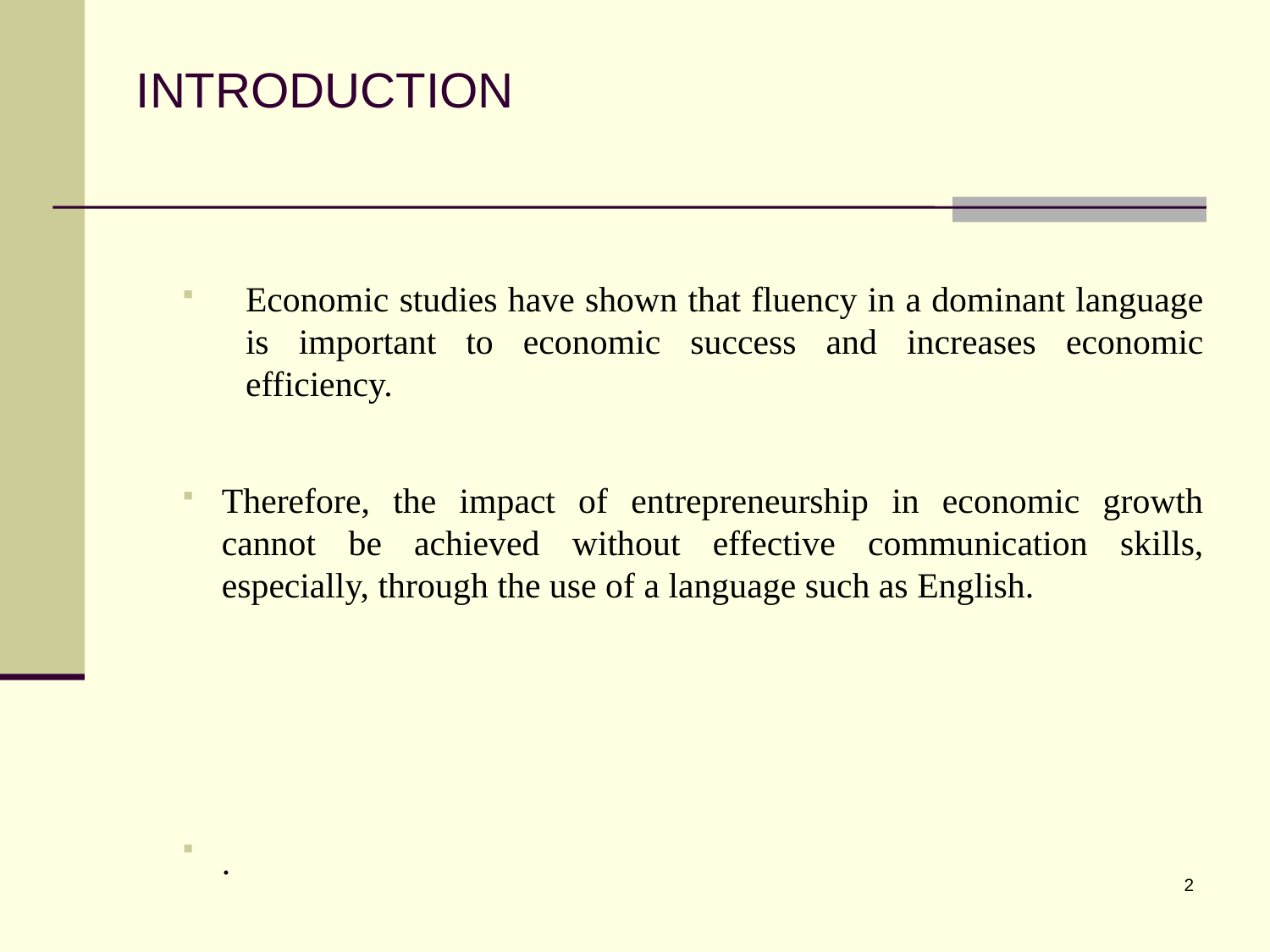

# INTRODUCTION

Economic studies have shown that fluency in a dominant language is important to economic success and increases economic efficiency.

Therefore, the impact of entrepreneurship in economic growth cannot be achieved without effective communication skills, especially, through the use of a language such as English.

.
2